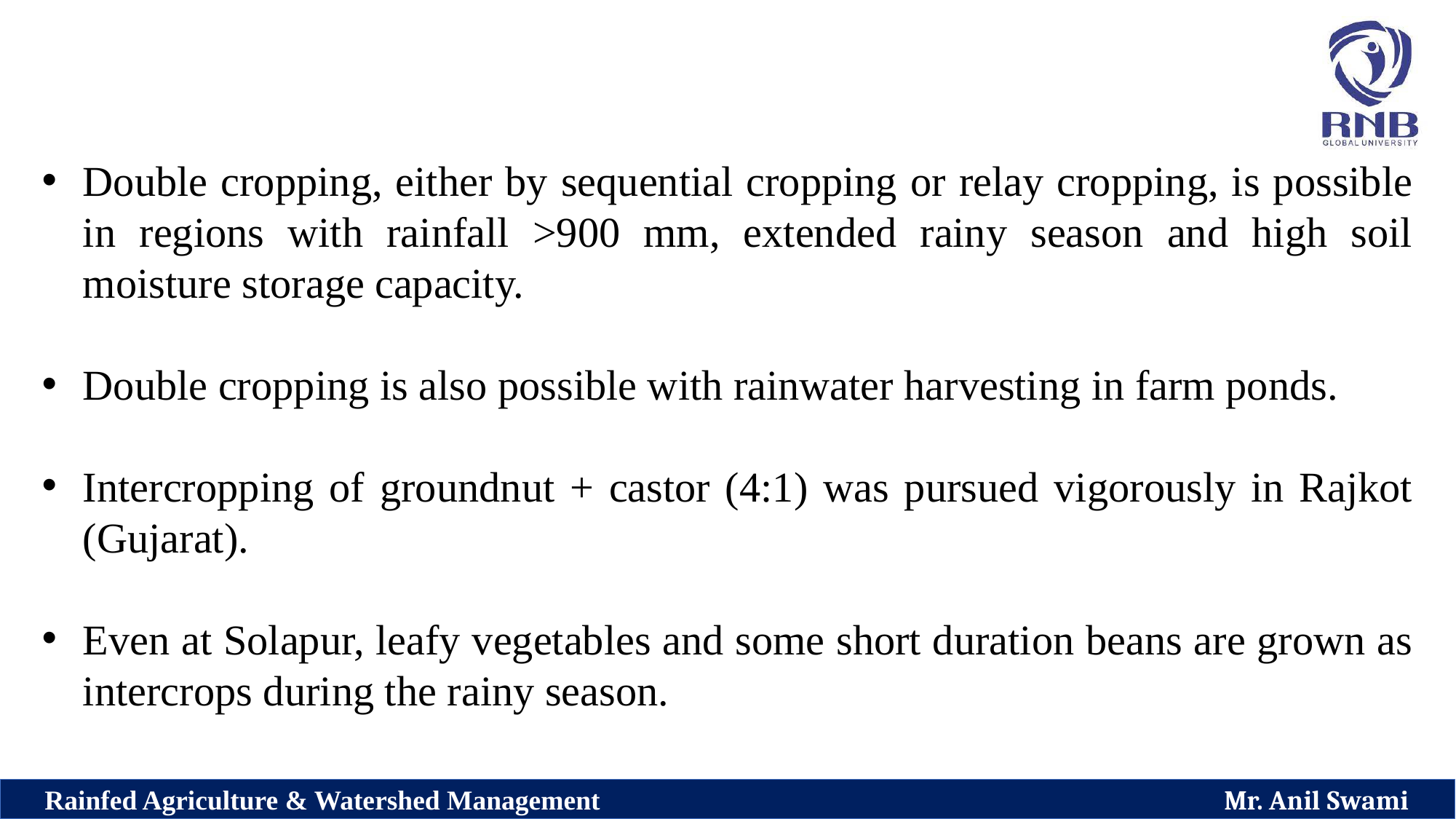

Double cropping, either by sequential cropping or relay cropping, is possible in regions with rainfall >900 mm, extended rainy season and high soil moisture storage capacity.

Double cropping is also possible with rainwater harvesting in farm ponds.

Intercropping of groundnut + castor (4:1) was pursued vigorously in Rajkot (Gujarat).

Even at Solapur, leafy vegetables and some short duration beans are grown as intercrops during the rainy season.